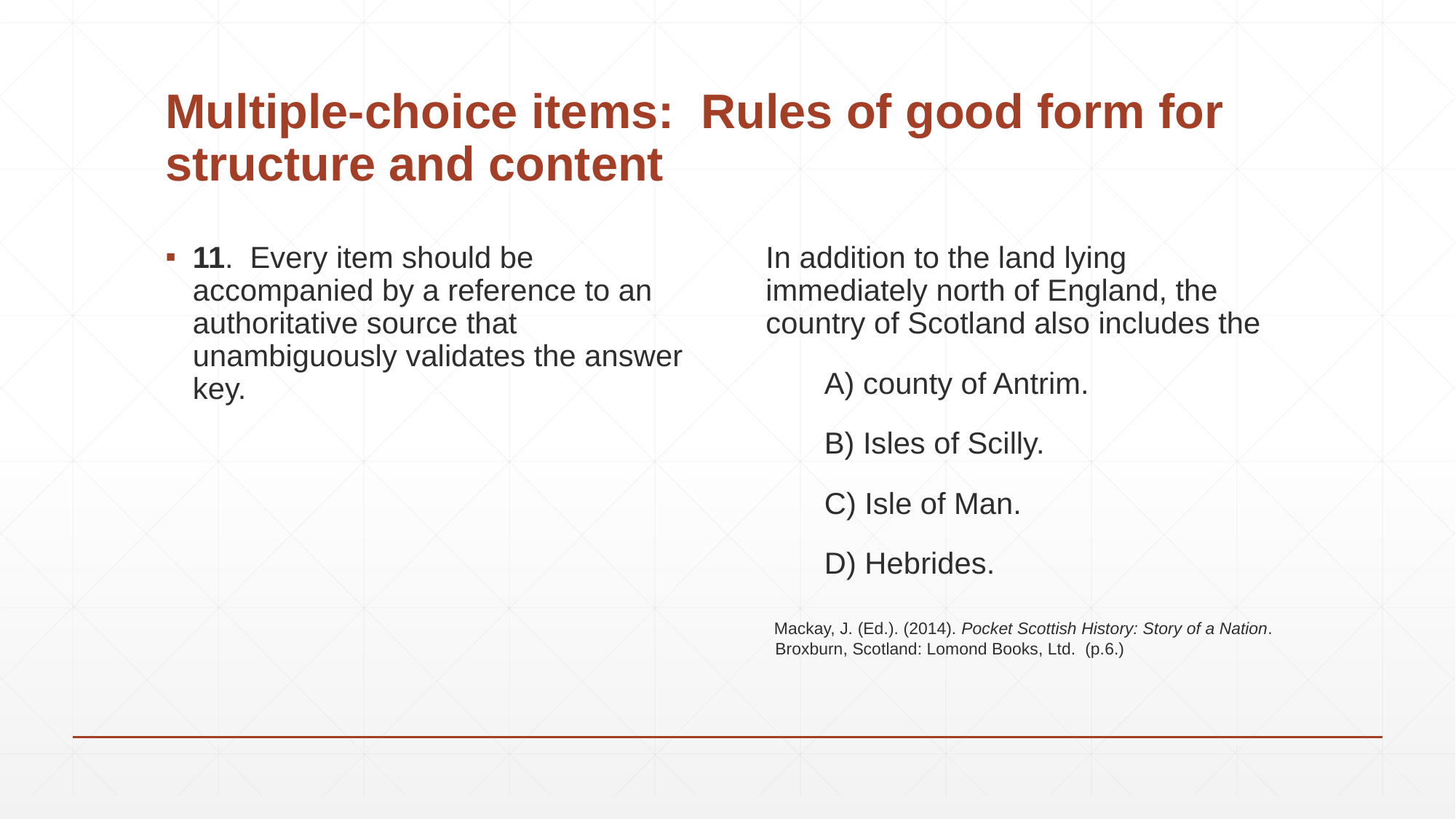

# Multiple-choice items:  Rules of good form for structure and content
11.  Every item should be accompanied by a reference to an authoritative source that unambiguously validates the answer key.

In addition to the land lying immediately north of England, the country of Scotland also includes the
       A) county of Antrim.
       B) Isles of Scilly.
       C) Isle of Man.
       D) Hebrides.
 Mackay, J. (Ed.). (2014). Pocket Scottish History: Story of a Nation.      Broxburn, Scotland: Lomond Books, Ltd.  (p.6.)